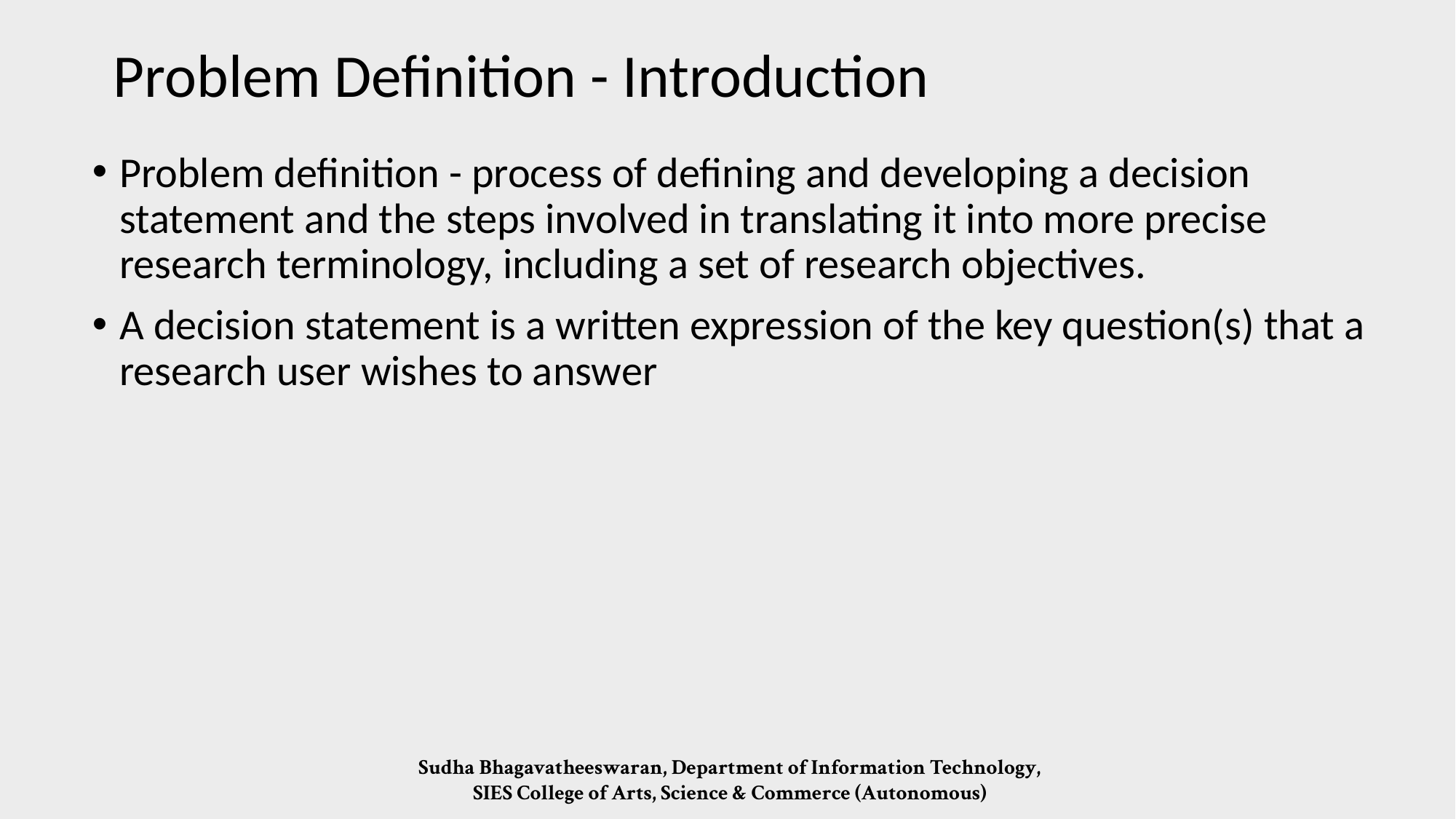

# Problem Definition - Introduction
Problem definition - process of defining and developing a decision statement and the steps involved in translating it into more precise research terminology, including a set of research objectives.
A decision statement is a written expression of the key question(s) that a research user wishes to answer
Sudha Bhagavatheeswaran, Department of Information Technology,
SIES College of Arts, Science & Commerce (Autonomous)